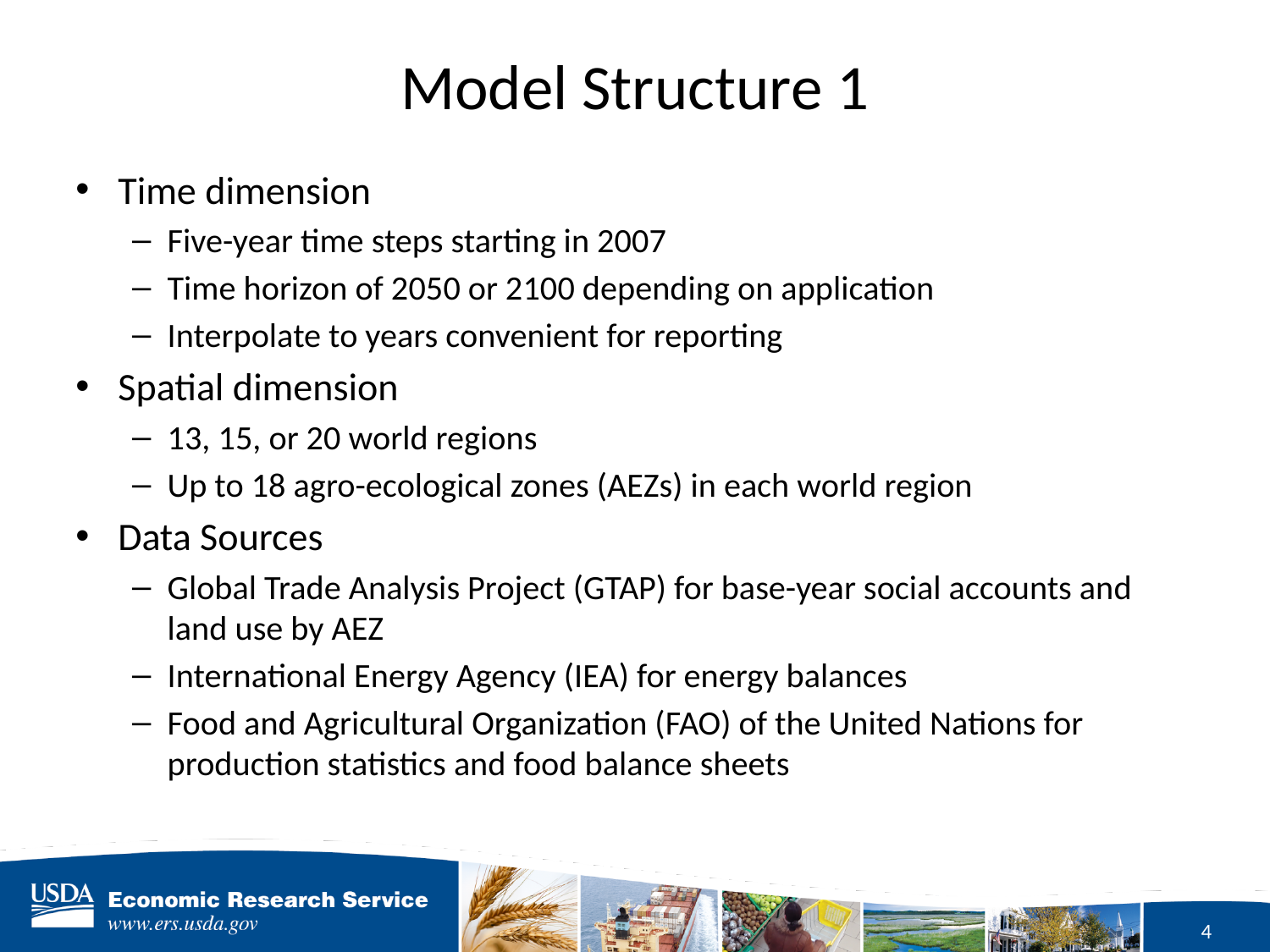

# Model Structure 1
Time dimension
Five-year time steps starting in 2007
Time horizon of 2050 or 2100 depending on application
Interpolate to years convenient for reporting
Spatial dimension
13, 15, or 20 world regions
Up to 18 agro-ecological zones (AEZs) in each world region
Data Sources
Global Trade Analysis Project (GTAP) for base-year social accounts and land use by AEZ
International Energy Agency (IEA) for energy balances
Food and Agricultural Organization (FAO) of the United Nations for production statistics and food balance sheets